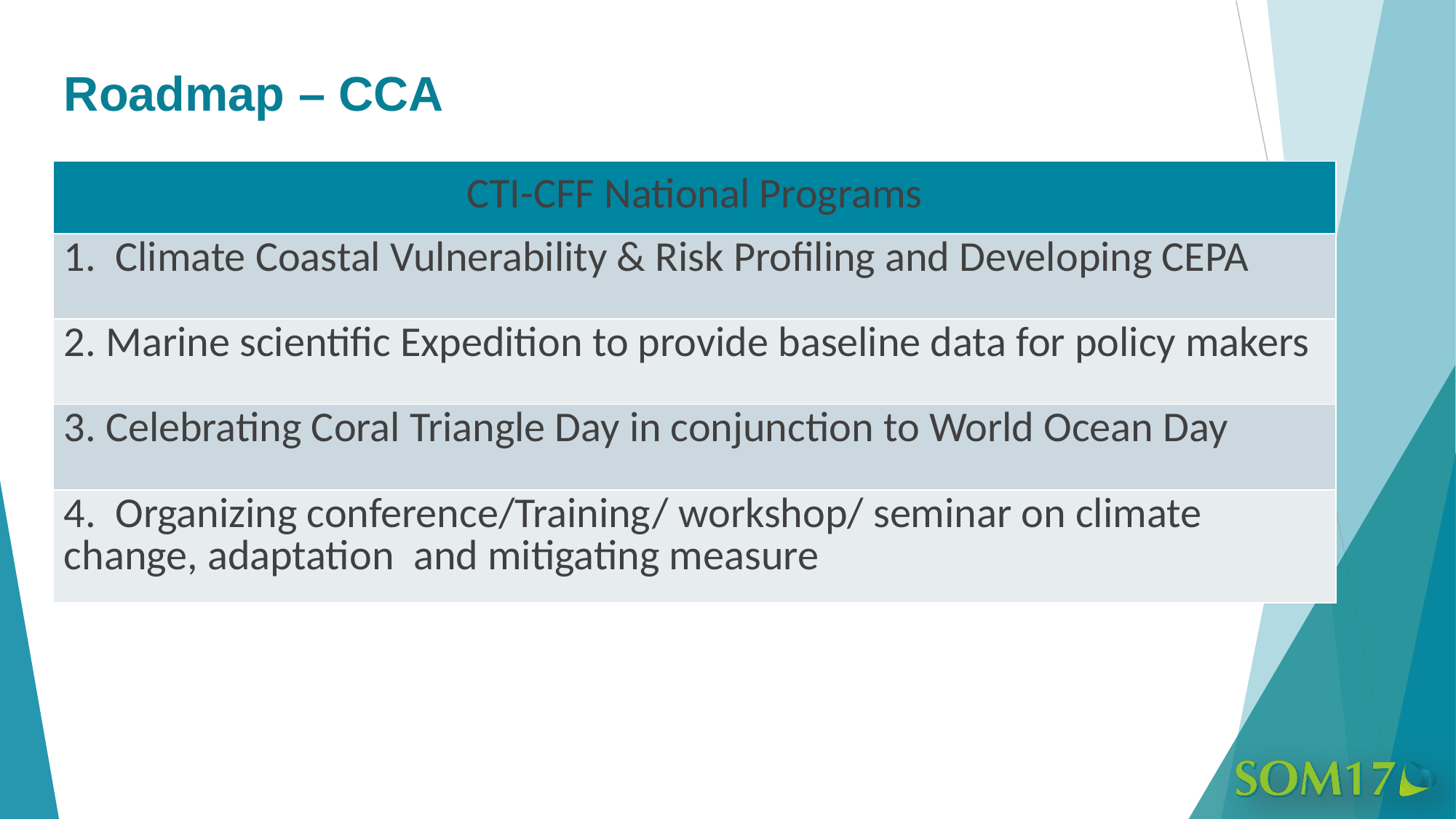

# Roadmap – CCA
| CTI-CFF National Programs |
| --- |
| 1. Climate Coastal Vulnerability & Risk Profiling and Developing CEPA |
| 2. Marine scientific Expedition to provide baseline data for policy makers |
| 3. Celebrating Coral Triangle Day in conjunction to World Ocean Day |
| 4. Organizing conference/Training/ workshop/ seminar on climate change, adaptation and mitigating measure |